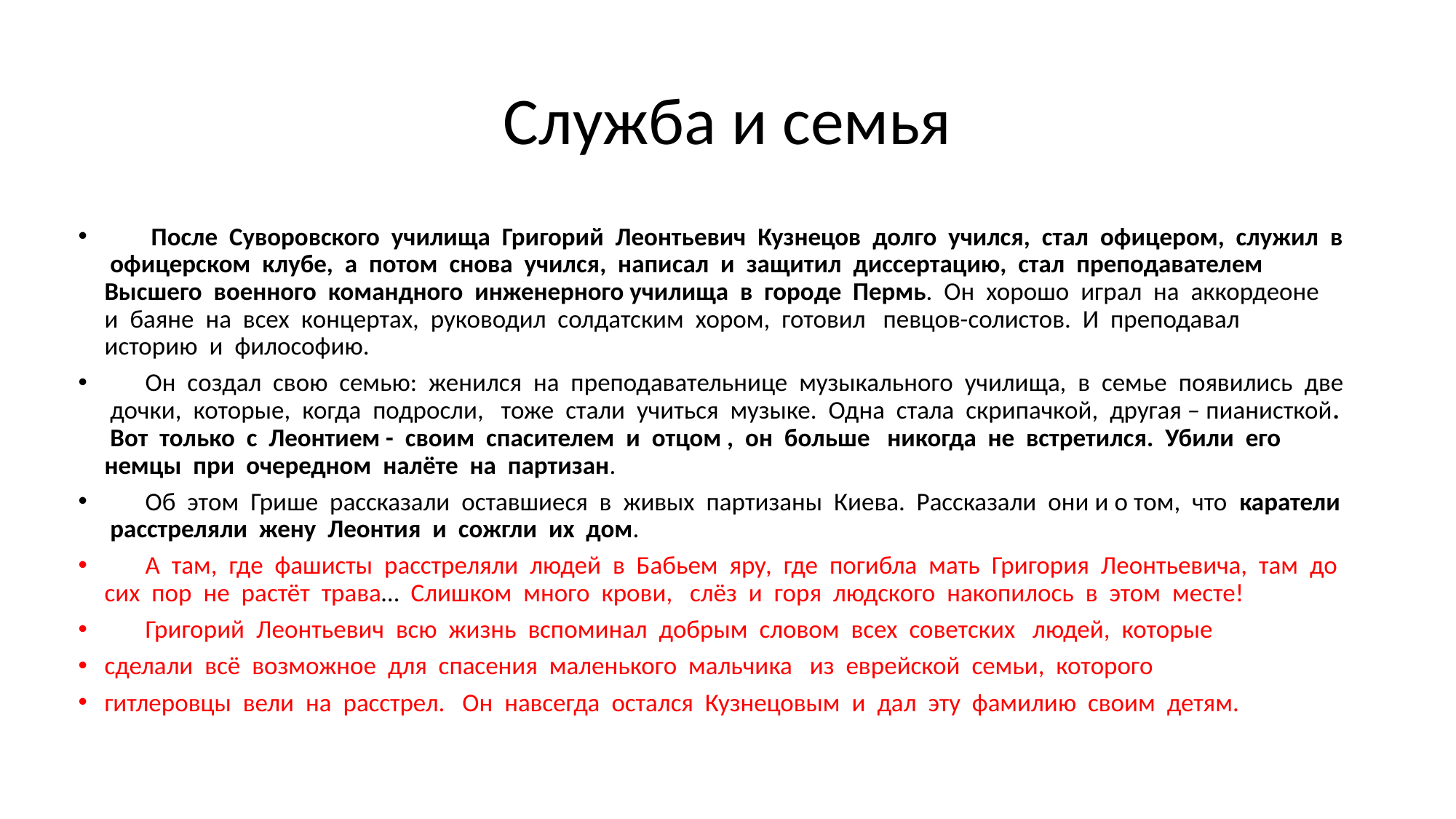

# Служба и семья
        После  Суворовского  училища  Григорий  Леонтьевич  Кузнецов  долго  учился,  стал  офицером,  служил  в  офицерском  клубе,  а  потом  снова  учился,  написал  и  защитил  диссертацию,  стал  преподавателем  Высшего  военного  командного  инженерного училища  в  городе  Пермь.  Он  хорошо  играл  на  аккордеоне  и  баяне  на  всех  концертах,  руководил  солдатским  хором,  готовил   певцов-солистов.  И  преподавал   историю  и  философию.
       Он  создал  свою  семью:  женился  на  преподавательнице  музыкального  училища,  в  семье  появились  две  дочки,  которые,  когда  подросли,   тоже  стали  учиться  музыке.  Одна  стала  скрипачкой,  другая – пианисткой.  Вот  только  с  Леонтием -  своим  спасителем  и  отцом ,  он  больше   никогда  не  встретился.  Убили  его  немцы  при  очередном  налёте  на  партизан.
       Об  этом  Грише  рассказали  оставшиеся  в  живых  партизаны  Киева.  Рассказали  они и о том,  что  каратели  расстреляли  жену  Леонтия  и  сожгли  их  дом.
       А  там,  где  фашисты  расстреляли  людей  в  Бабьем  яру,  где  погибла  мать  Григория  Леонтьевича,  там  до  сих  пор  не  растёт  трава…  Слишком  много  крови,   слёз  и  горя  людского  накопилось  в  этом  месте!
       Григорий  Леонтьевич  всю  жизнь  вспоминал  добрым  словом  всех  советских   людей,  которые
сделали  всё  возможное  для  спасения  маленького  мальчика   из  еврейской  семьи,  которого
гитлеровцы  вели  на  расстрел.   Он  навсегда  остался  Кузнецовым  и  дал  эту  фамилию  своим  детям.